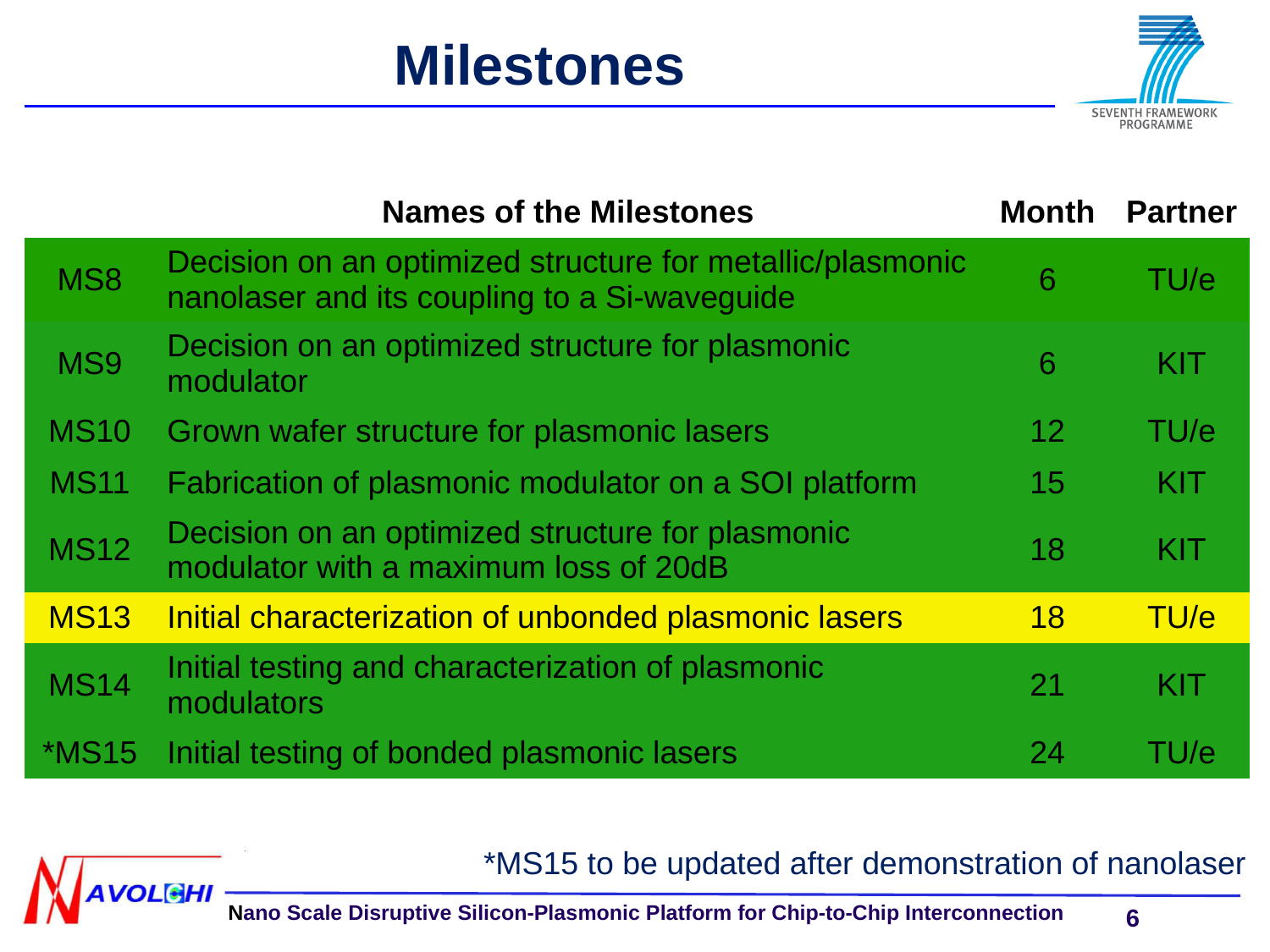

Milestones
|  | Names of the Milestones | Month | Partner |
| --- | --- | --- | --- |
| MS8 | Decision on an optimized structure for metallic/plasmonic nanolaser and its coupling to a Si-waveguide | 6 | TU/e |
| MS9 | Decision on an optimized structure for plasmonic modulator | 6 | KIT |
| MS10 | Grown wafer structure for plasmonic lasers | 12 | TU/e |
| MS11 | Fabrication of plasmonic modulator on a SOI platform | 15 | KIT |
| MS12 | Decision on an optimized structure for plasmonic modulator with a maximum loss of 20dB | 18 | KIT |
| MS13 | Initial characterization of unbonded plasmonic lasers | 18 | TU/e |
| MS14 | Initial testing and characterization of plasmonic modulators | 21 | KIT |
| \*MS15 | Initial testing of bonded plasmonic lasers | 24 | TU/e |
*MS15 to be updated after demonstration of nanolaser